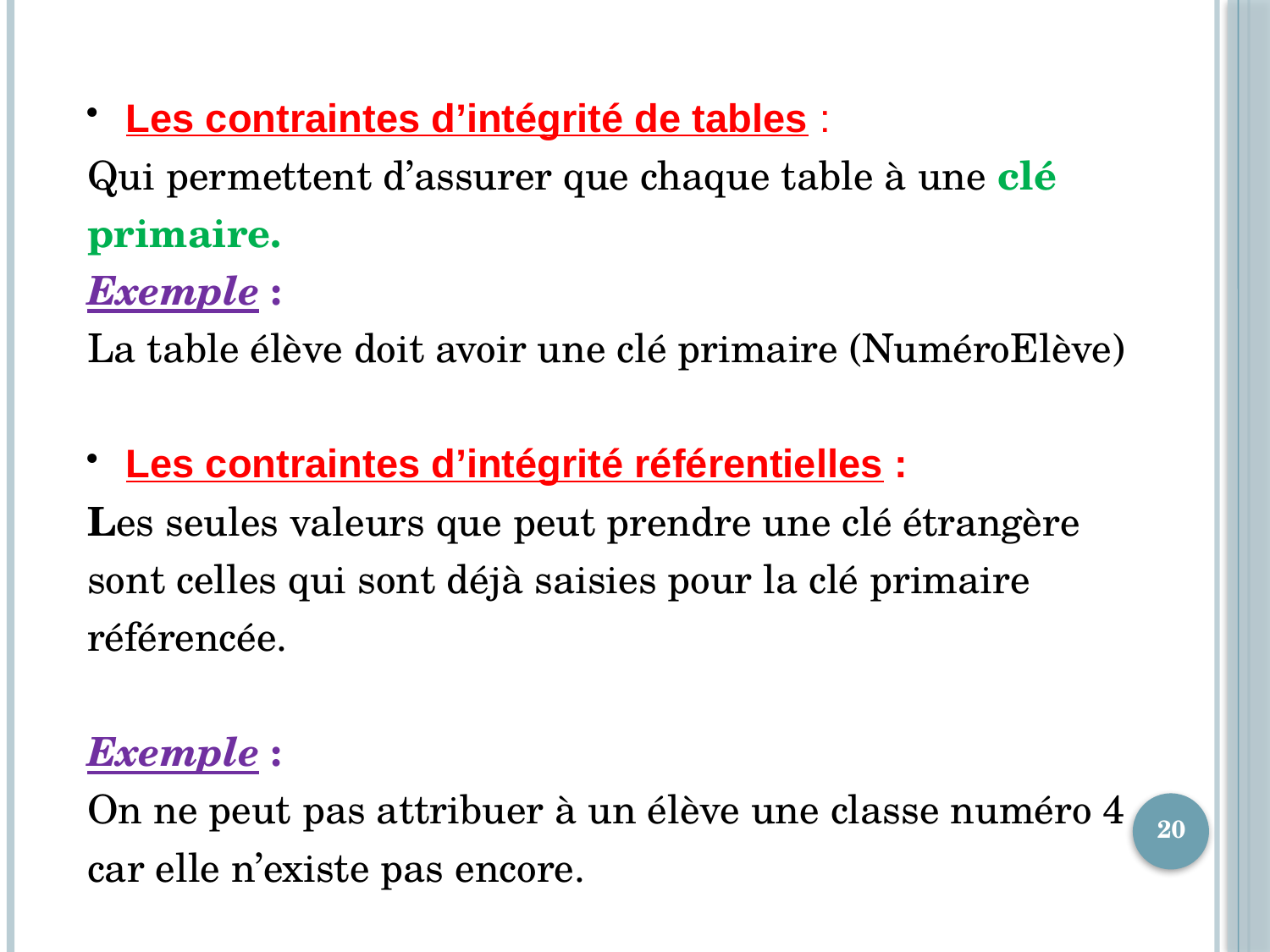

Les contraintes d’intégrité de tables :
Qui permettent d’assurer que chaque table à une clé
primaire.
Exemple :
La table élève doit avoir une clé primaire (NuméroElève)

Les contraintes d’intégrité référentielles :
Les seules valeurs que peut prendre une clé étrangère
sont celles qui sont déjà saisies pour la clé primaire
référencée.

Exemple :
On ne peut pas attribuer à un élève une classe numéro 4
car elle n’existe pas encore.
20